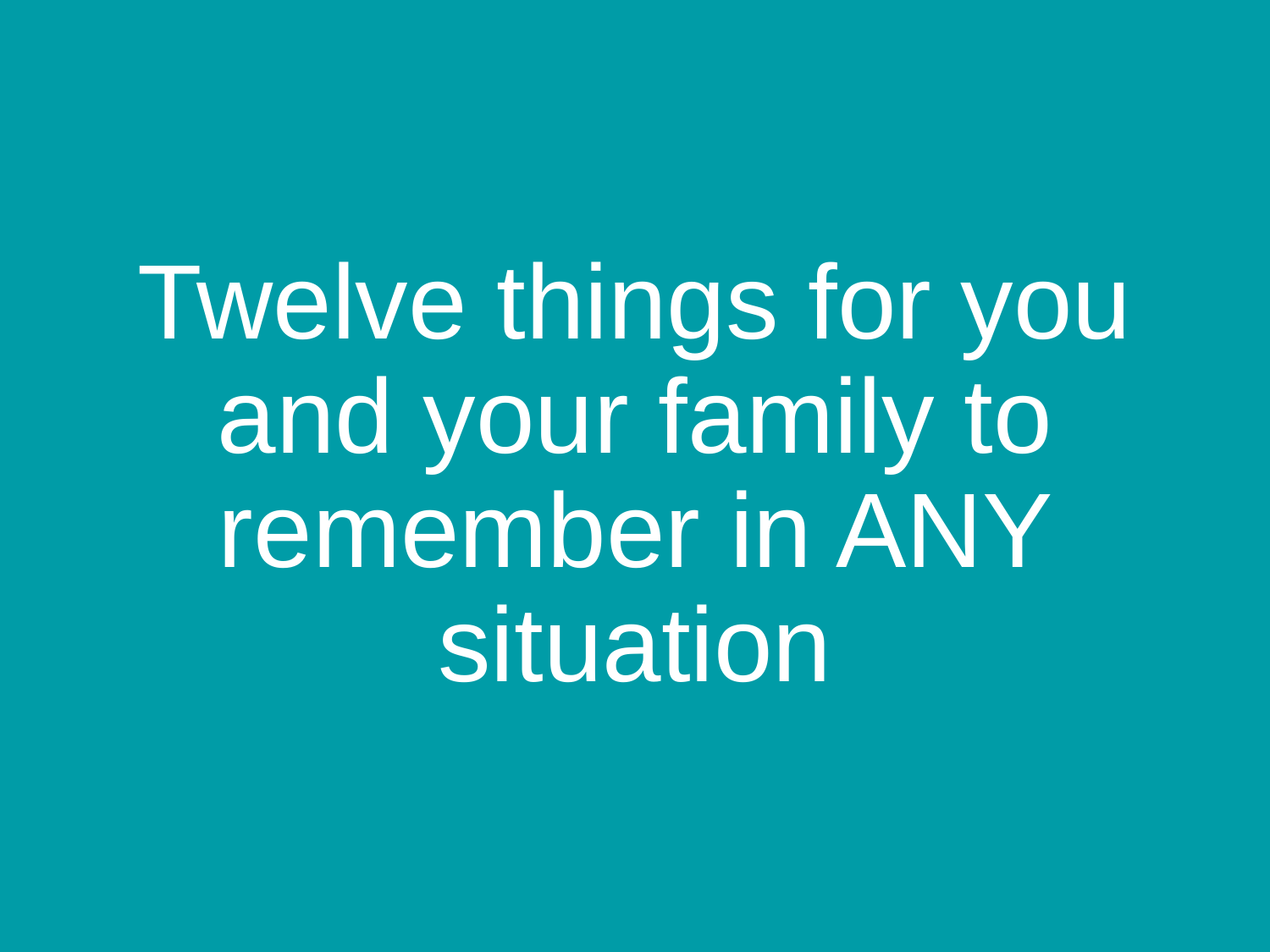

# Twelve things for you and your family to remember in ANY situation